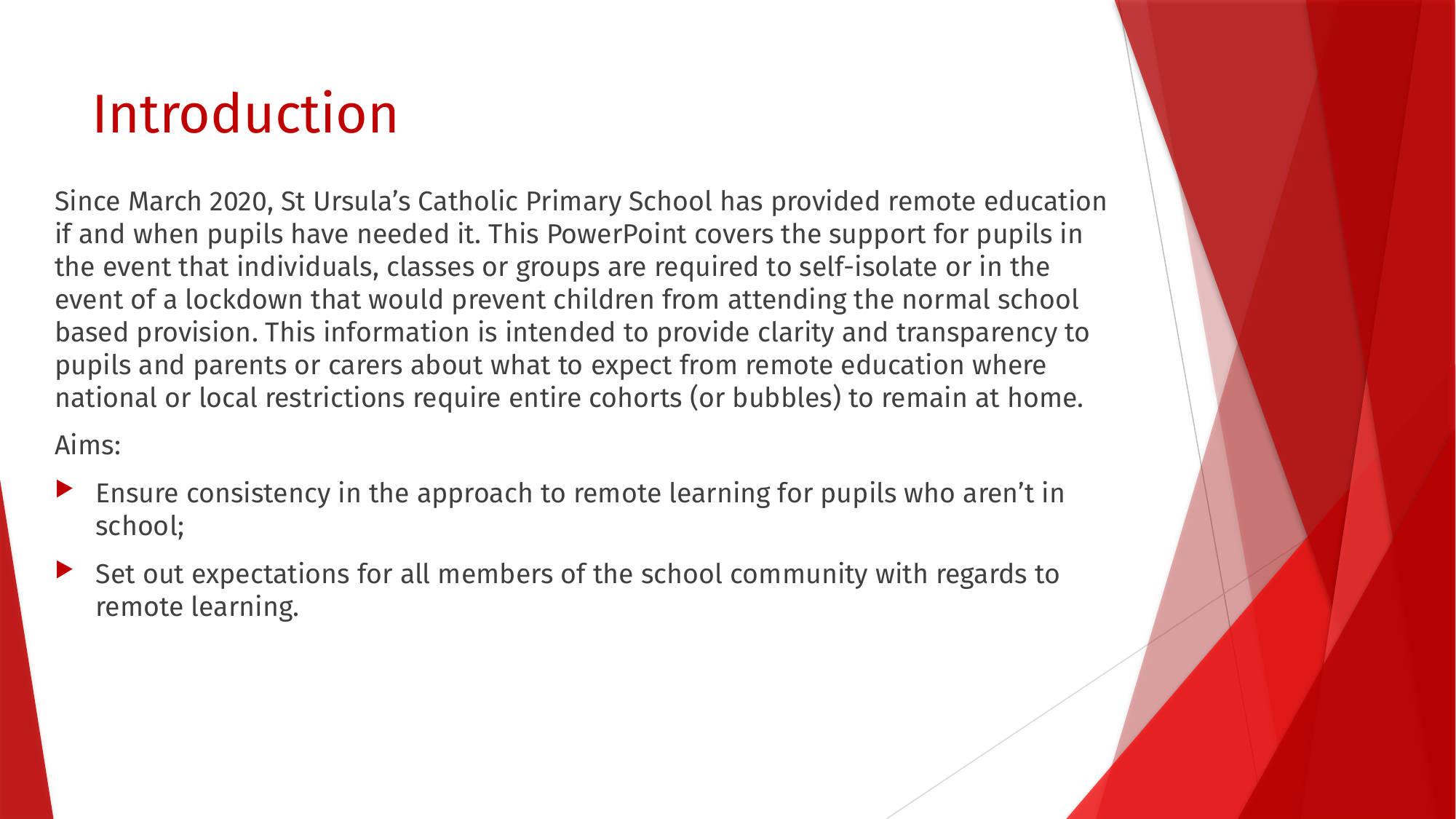

# Introduction
Since March 2020, St Ursula’s Catholic Primary School has provided remote education if and when pupils have needed it. This PowerPoint covers the support for pupils in the event that individuals, classes or groups are required to self-isolate or in the event of a lockdown that would prevent children from attending the normal school based provision. This information is intended to provide clarity and transparency to pupils and parents or carers about what to expect from remote education where national or local restrictions require entire cohorts (or bubbles) to remain at home.
Aims:
Ensure consistency in the approach to remote learning for pupils who aren’t in school;
Set out expectations for all members of the school community with regards to remote learning.